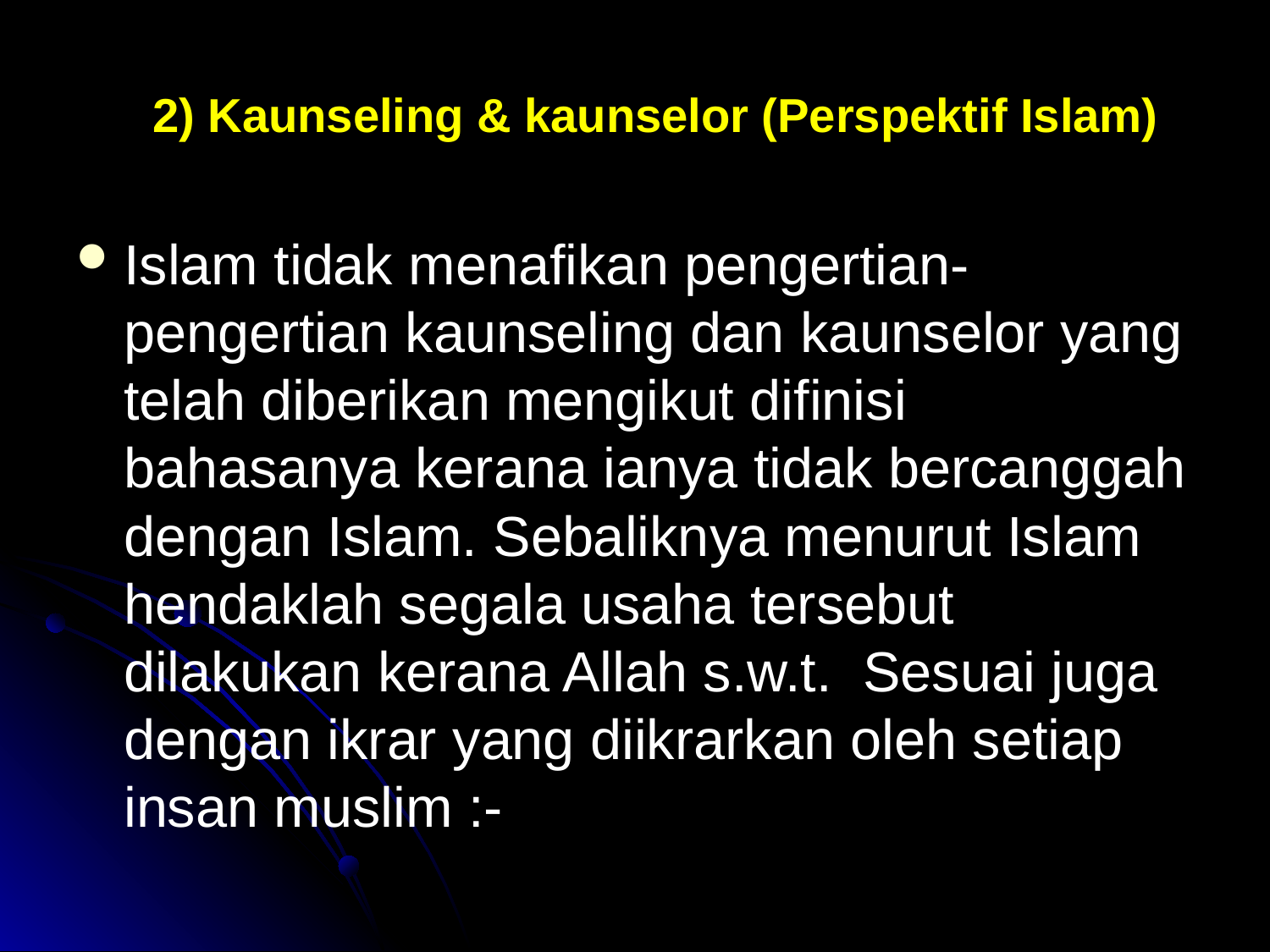

# 2) Kaunseling & kaunselor (Perspektif Islam)
Islam tidak menafikan pengertian-pengertian kaunseling dan kaunselor yang telah diberikan mengikut difinisi bahasanya kerana ianya tidak bercanggah dengan Islam. Sebaliknya menurut Islam hendaklah segala usaha tersebut dilakukan kerana Allah s.w.t.  Sesuai juga dengan ikrar yang diikrarkan oleh setiap insan muslim :-